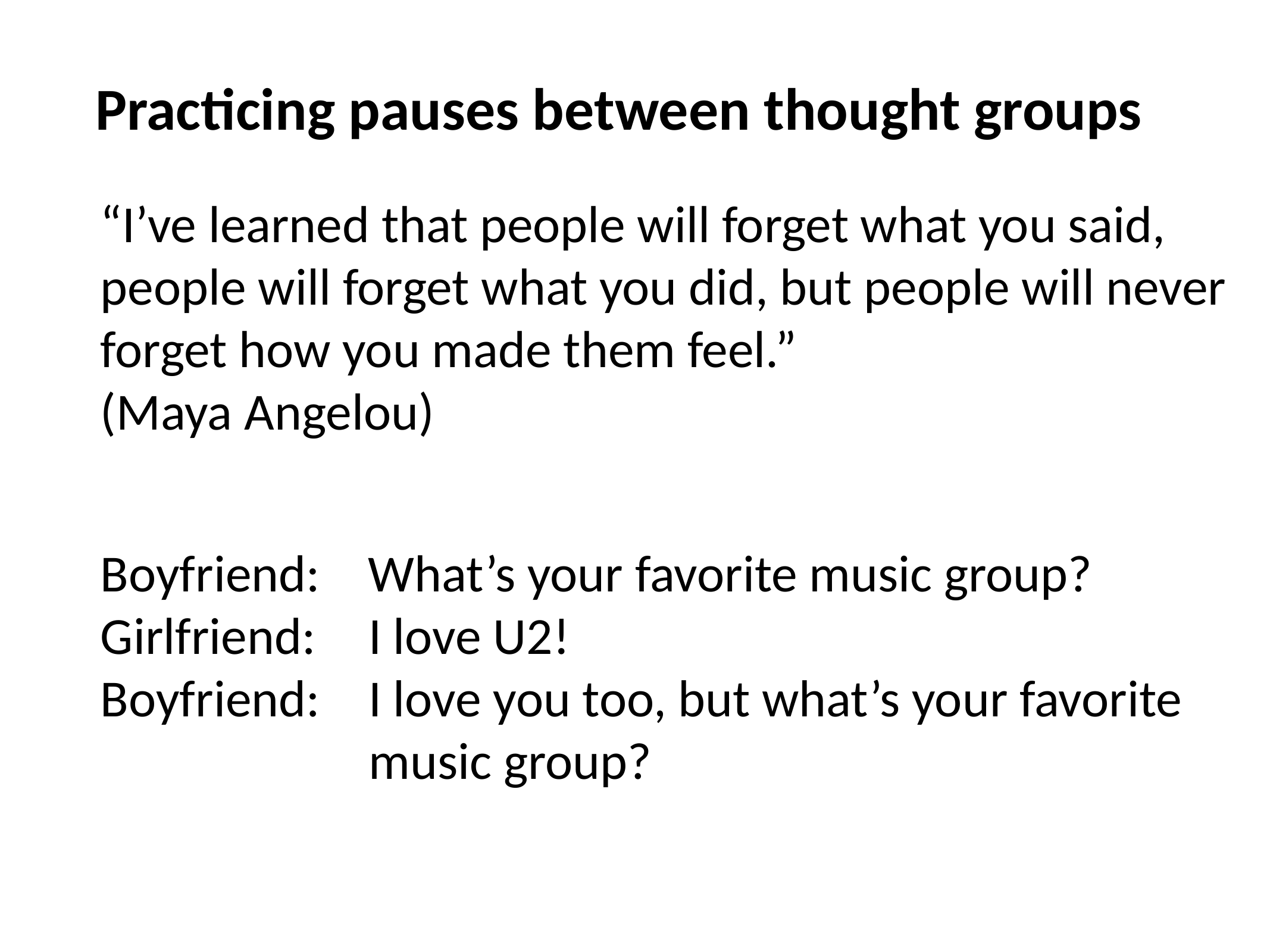

Practicing pauses between thought groups
“I’ve learned that people will forget what you said, people will forget what you did, but people will never forget how you made them feel.”
(Maya Angelou)
Boyfriend: 	What’s your favorite music group?
Girlfriend: 	I love U2!
Boyfriend: 	I love you too, but what’s your favorite music group?